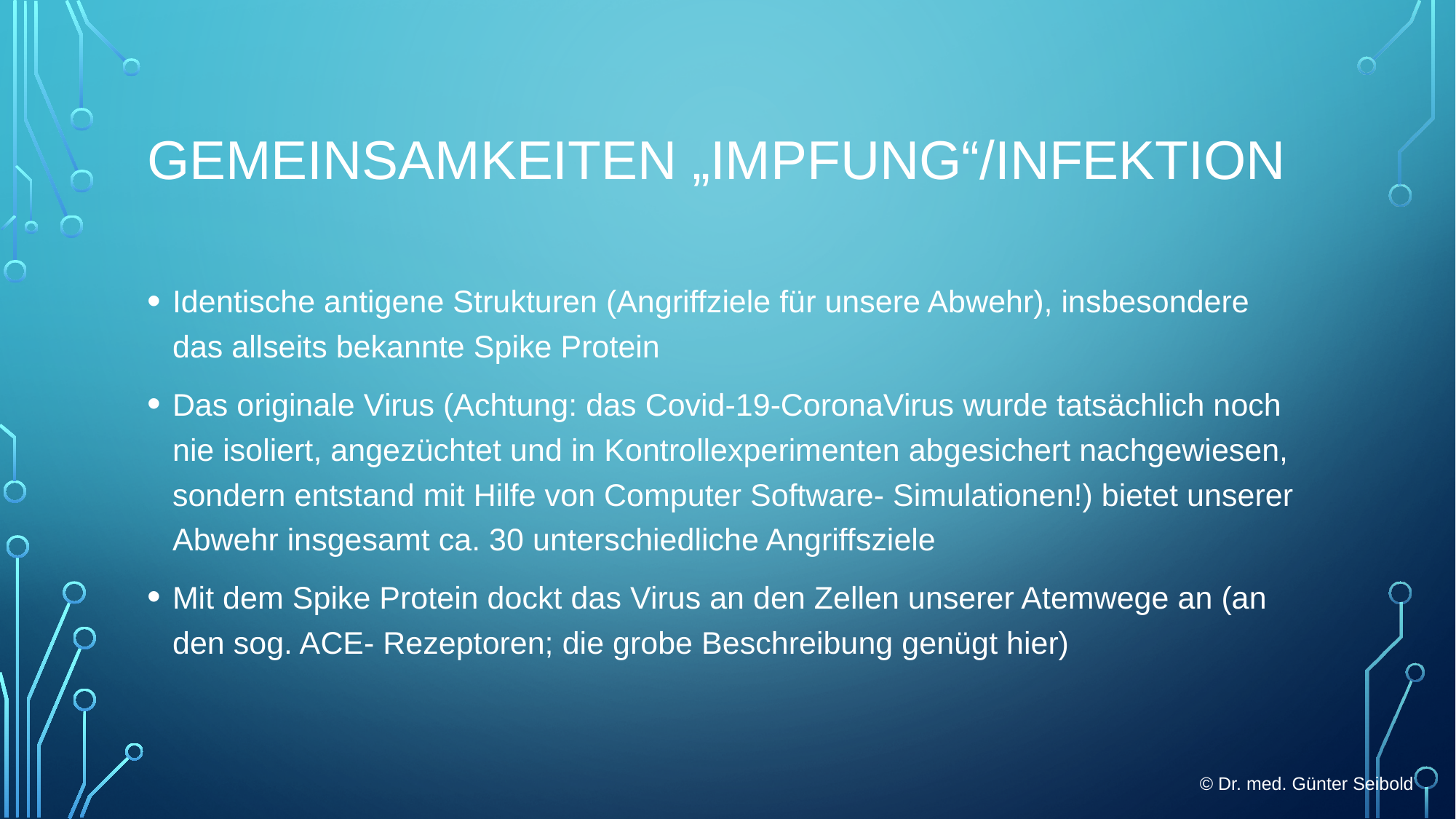

# Gemeinsamkeiten „impfung“/infektion
Identische antigene Strukturen (Angriffziele für unsere Abwehr), insbesondere das allseits bekannte Spike Protein
Das originale Virus (Achtung: das Covid-19-CoronaVirus wurde tatsächlich noch nie isoliert, angezüchtet und in Kontrollexperimenten abgesichert nachgewiesen, sondern entstand mit Hilfe von Computer Software- Simulationen!) bietet unserer Abwehr insgesamt ca. 30 unterschiedliche Angriffsziele
Mit dem Spike Protein dockt das Virus an den Zellen unserer Atemwege an (an den sog. ACE- Rezeptoren; die grobe Beschreibung genügt hier)
© Dr. med. Günter Seibold